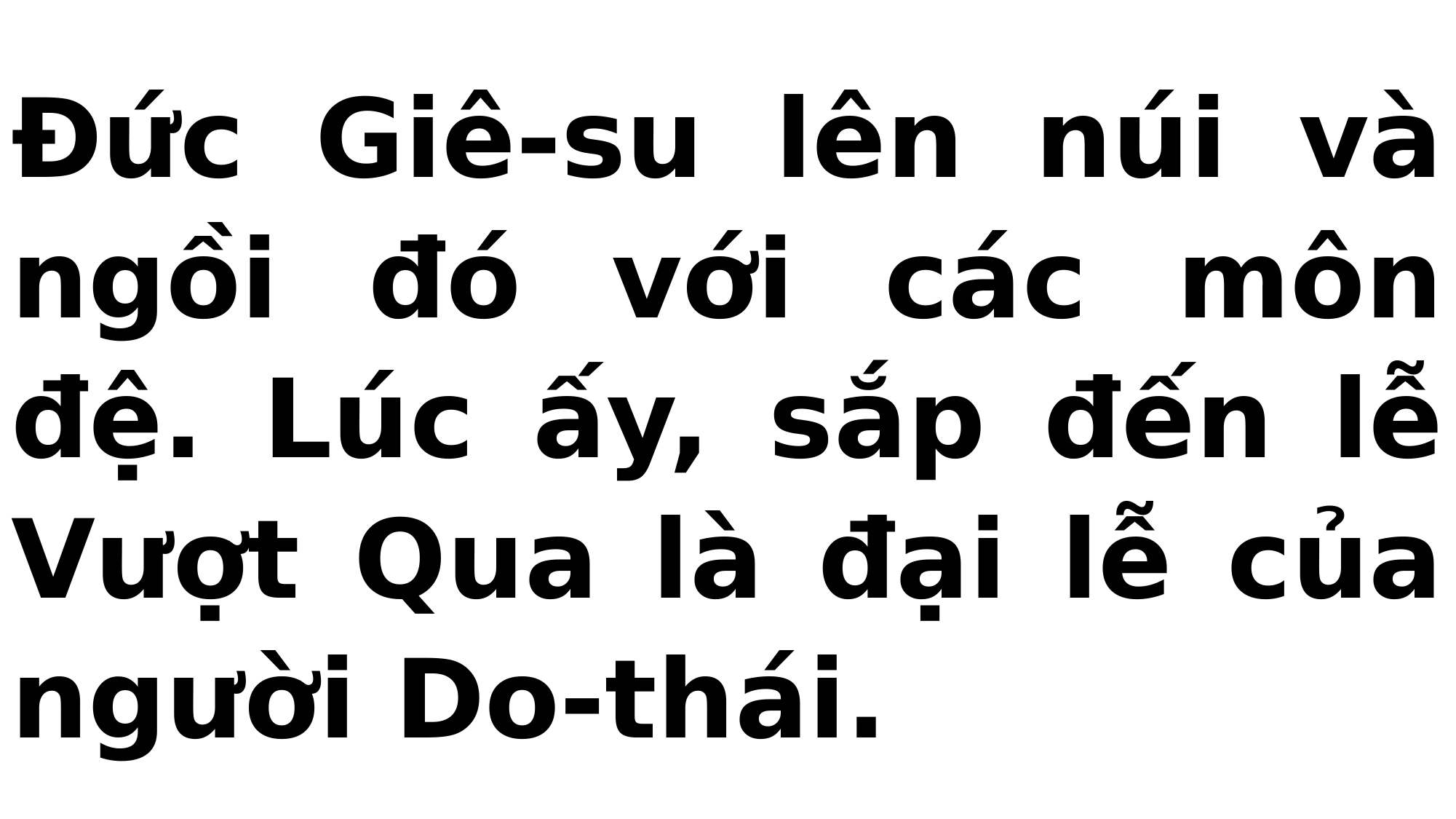

# Đức Giê-su lên núi và ngồi đó với các môn đệ. Lúc ấy, sắp đến lễ Vượt Qua là đại lễ của người Do-thái.